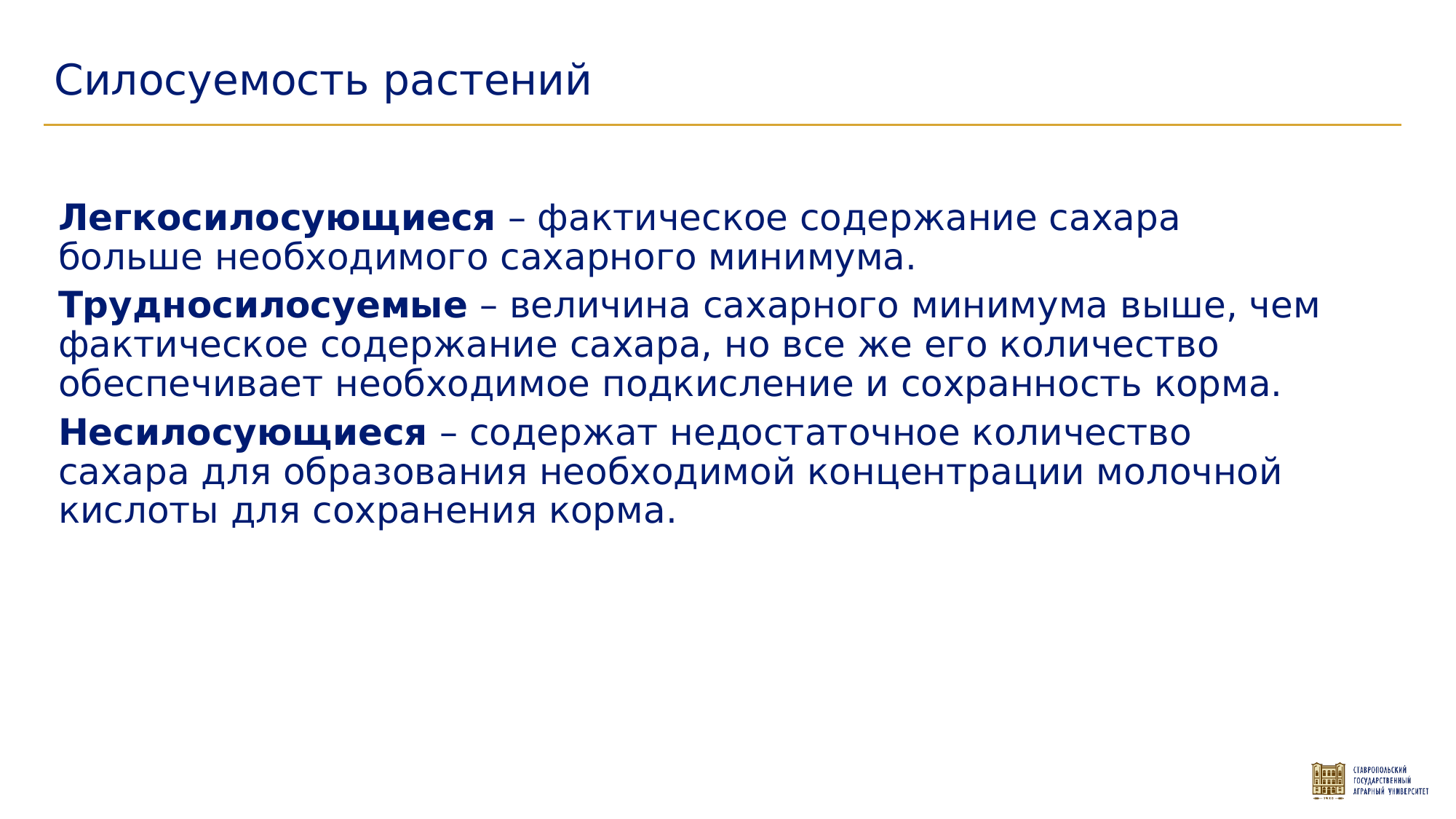

Силосуемость растений
Легкосилосующиеся – фактическое содержание сахара больше необходимого сахарного минимума.
Трудносилосуемые – величина сахарного минимума выше, чем фактическое содержание сахара, но все же его количество обеспечивает необходимое подкисление и сохранность корма.
Несилосующиеся – содержат недостаточное количество сахара для образования необходимой концентрации молочной кислоты для сохранения корма.